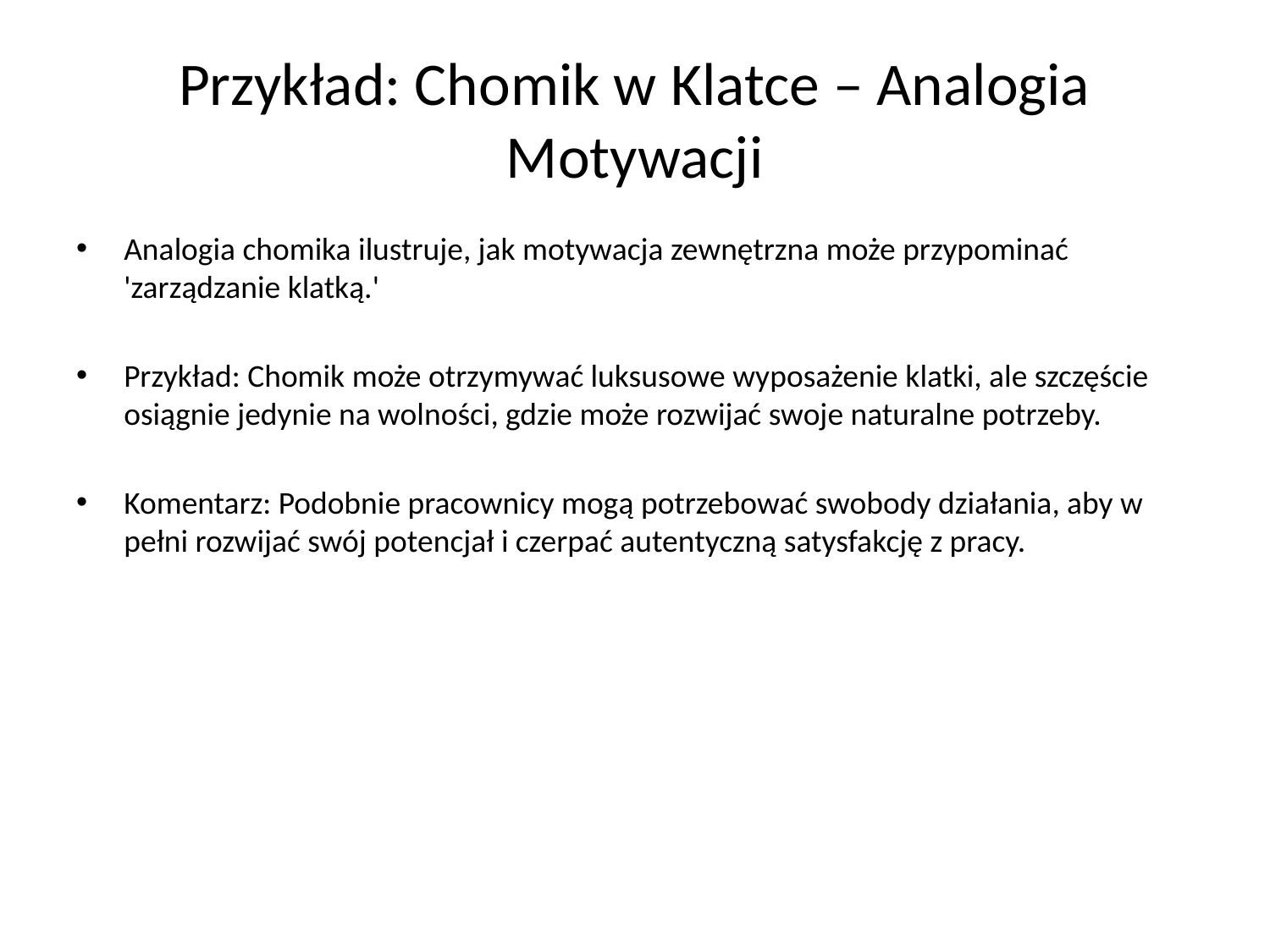

# Przykład: Chomik w Klatce – Analogia Motywacji
Analogia chomika ilustruje, jak motywacja zewnętrzna może przypominać 'zarządzanie klatką.'

Przykład: Chomik może otrzymywać luksusowe wyposażenie klatki, ale szczęście osiągnie jedynie na wolności, gdzie może rozwijać swoje naturalne potrzeby.

Komentarz: Podobnie pracownicy mogą potrzebować swobody działania, aby w pełni rozwijać swój potencjał i czerpać autentyczną satysfakcję z pracy.